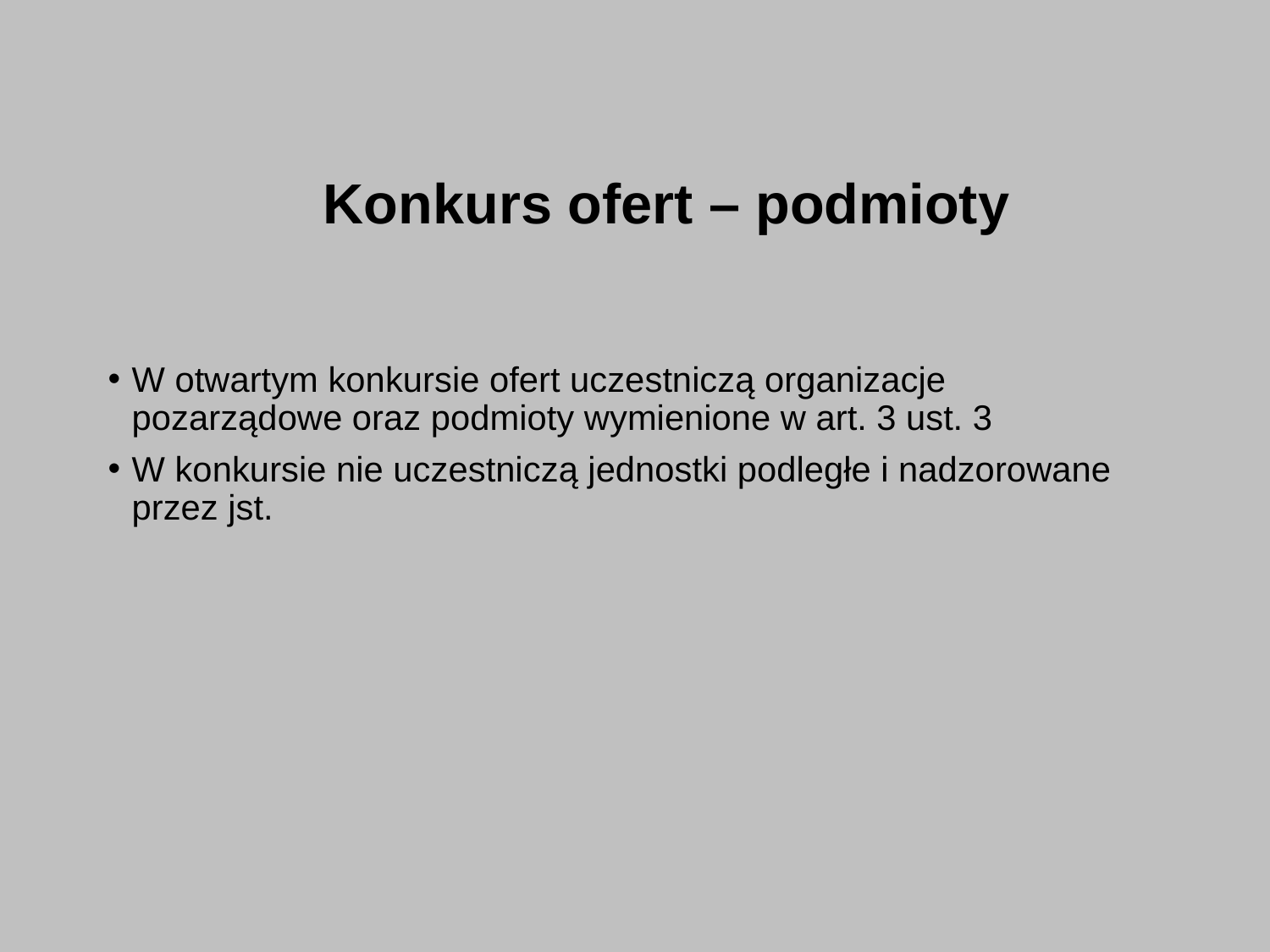

# Konkurs ofert – podmioty

W otwartym konkursie ofert uczestniczą organizacje pozarządowe oraz podmioty wymienione w art. 3 ust. 3
W konkursie nie uczestniczą jednostki podległe i nadzorowane przez jst.